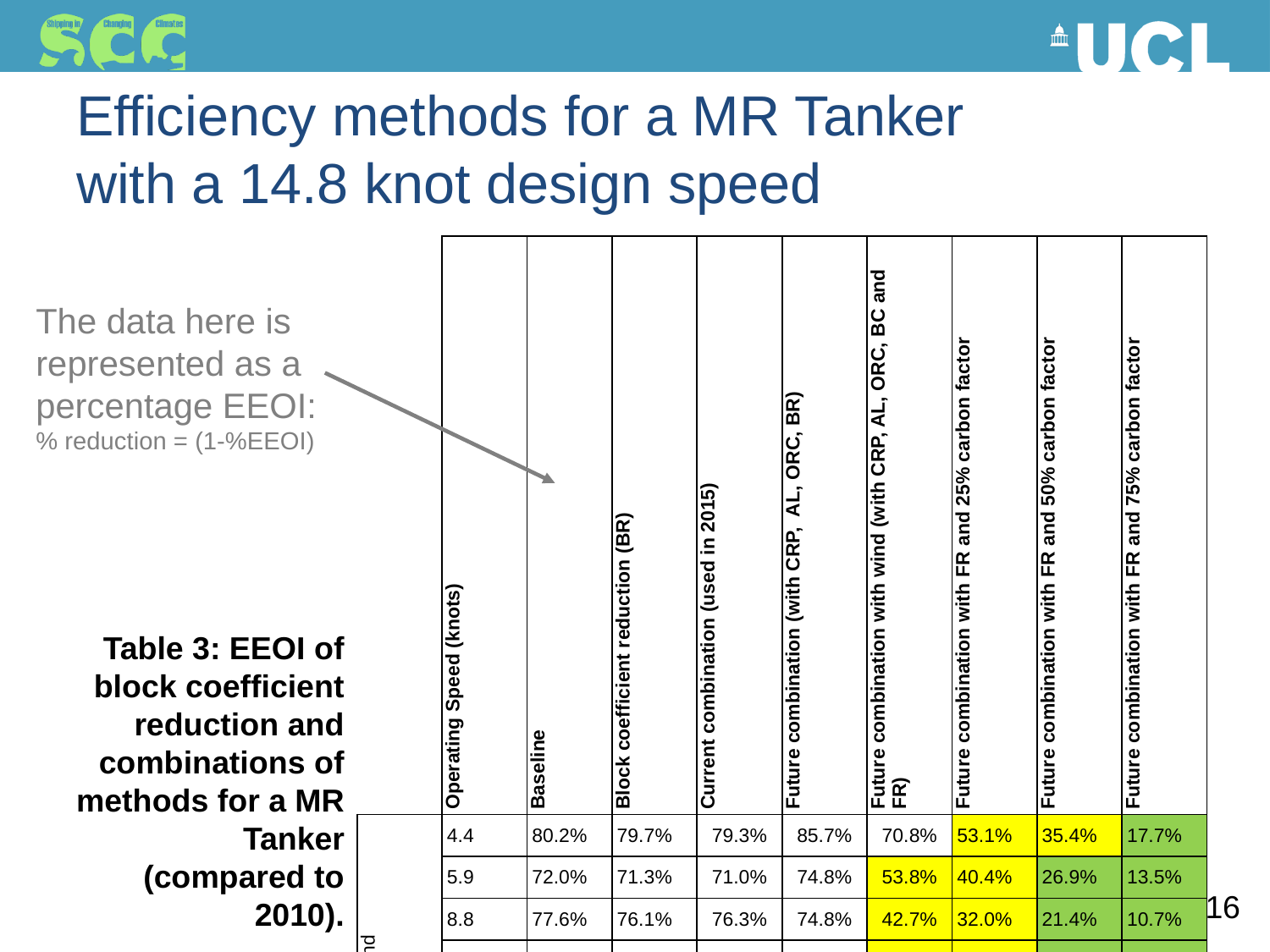

# Efficiency methods for a MR Tanker with a 14.8 knot design speed
|  | Operating Speed (knots) | Baseline | Block coefficient reduction (BR) | Current combination (used in 2015) | Future combination (with CRP, AL, ORC, BR) | Future combination with wind (with CRP, AL, ORC, BC and FR) | Future combination with FR and 25% carbon factor | Future combination with FR and 50% carbon factor | Future combination with FR and 75% carbon factor |
| --- | --- | --- | --- | --- | --- | --- | --- | --- | --- |
| MR Tanker – block coefficient reduction and combinations | 4.4 | 80.2% | 79.7% | 79.3% | 85.7% | 70.8% | 53.1% | 35.4% | 17.7% |
|  | 5.9 | 72.0% | 71.3% | 71.0% | 74.8% | 53.8% | 40.4% | 26.9% | 13.5% |
|  | 8.8 | 77.6% | 76.1% | 76.3% | 74.8% | 42.7% | 32.0% | 21.4% | 10.7% |
|  | 9.6 | 82.6% | 80.8% | 81.1% | 77.7% | 45.1% | 33.8% | 22.6% | 11.3% |
|  | 10.4 | 88.0% | 85.8% | 86.3% | 81.1% | 48.0% | 36.0% | 24.0% | 12.0% |
|  | 11.1 | 94.2% | 91.5% | 92.4% | 83.5% | 50.1% | 37.6% | 25.0% | 12.5% |
|  | 11.5 | 98.1% | 95.1% | 96.1% | 83.7% | 50.1% | 37.6% | 25.1% | 12.5% |
|  | 11.7 | 100.0% | 96.9% | 97.8% | 84.7% | 51.0% | 38.3% | 25.5% | 12.8% |
|  | 11.8 | 101.5% | 98.2% | 99.2% | 85.5% | 51.8% | 38.8% | 25.9% | 12.9% |
|  | 12.6 | 110.2% | 106.2% | 103.7% | 90.3% | 55.9% | 42.0% | 28.0% | 14.0% |
|  | 14.1 | 135.7% | 129.3% | 126.5% | 109.3% | 68.7% | 51.5% | 34.3% | 17.2% |
|  | 14.8 | 157.0% | 148.3% | 146.1% | 131.4% | 79.5% | 59.7% | 39.8% | 19.9% |
The data here is represented as a percentage EEOI:
% reduction = (1-%EEOI)
Table 3: EEOI of block coefficient reduction and combinations of methods for a MR Tanker (compared to 2010).